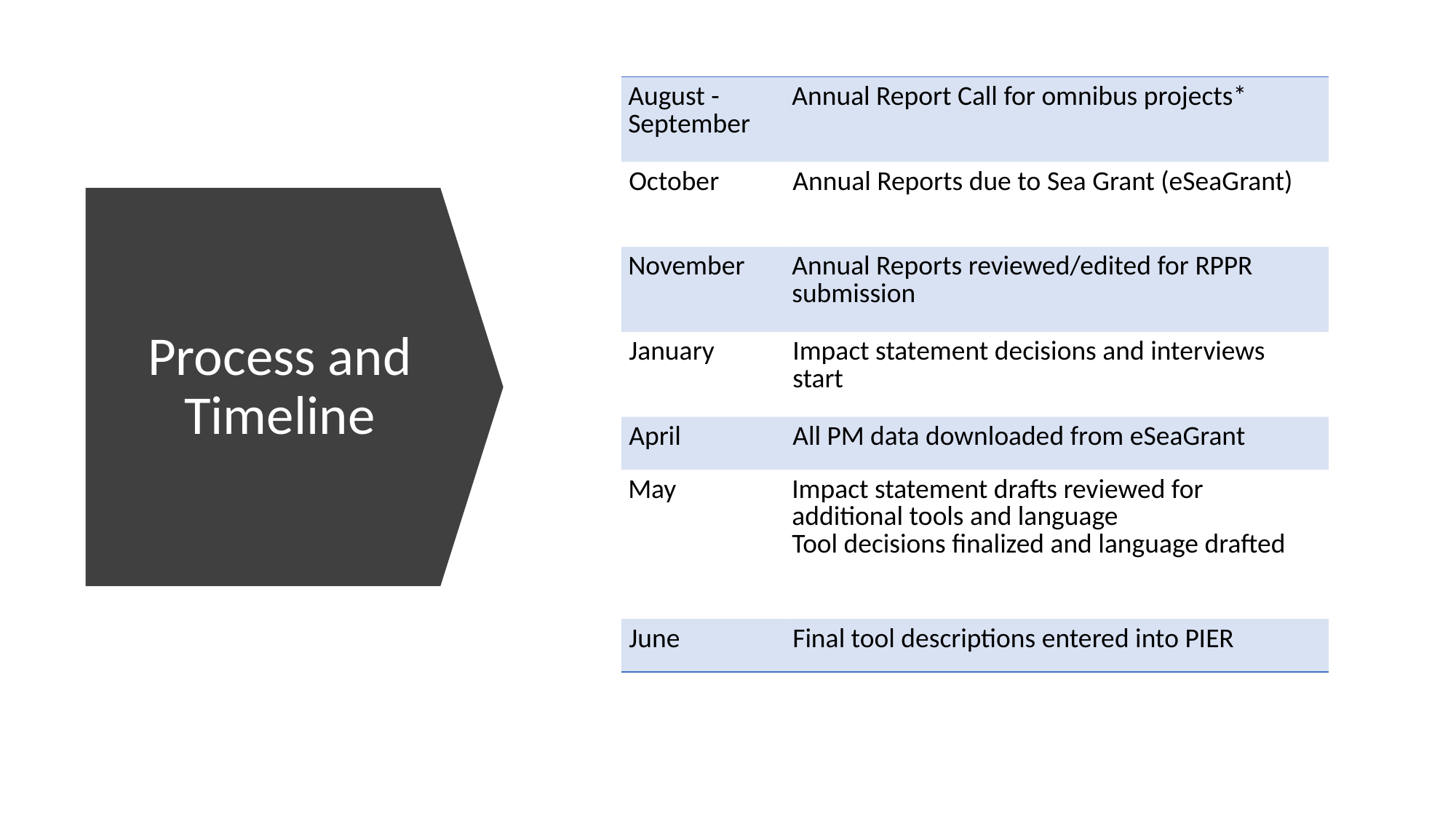

| August - September | Annual Report Call for omnibus projects\* |
| --- | --- |
| October | Annual Reports due to Sea Grant (eSeaGrant) |
| November | Annual Reports reviewed/edited for RPPR submission |
| January | Impact statement decisions and interviews start |
| April | All PM data downloaded from eSeaGrant |
| May | Impact statement drafts reviewed for additional tools and language Tool decisions finalized and language drafted |
| June | Final tool descriptions entered into PIER |

# Process and Timeline